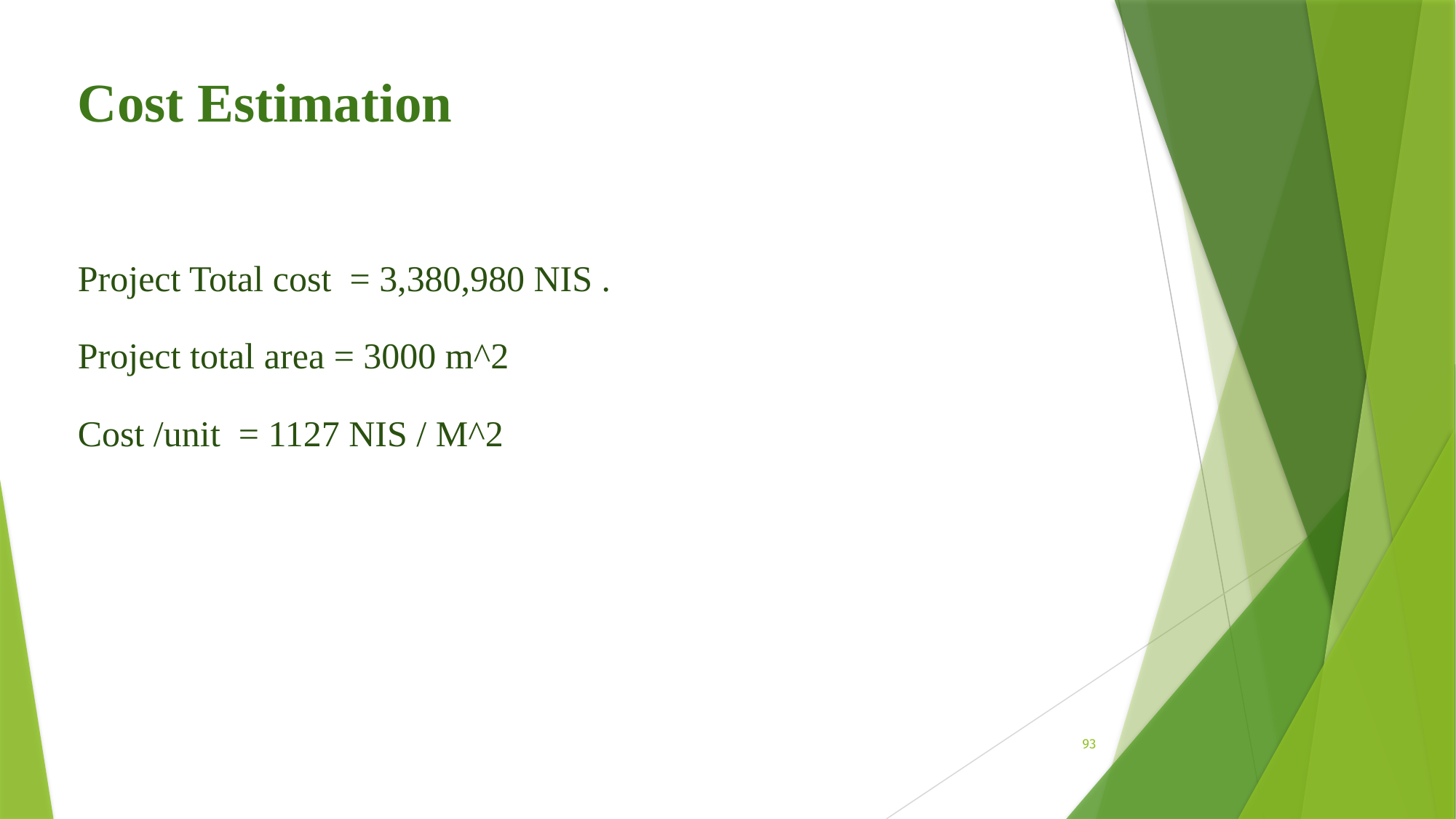

Cost Estimation
Project Total cost  = 3,380,980 NIS .
Project total area = 3000 m^2
Cost /unit  = 1127 NIS / M^2
93